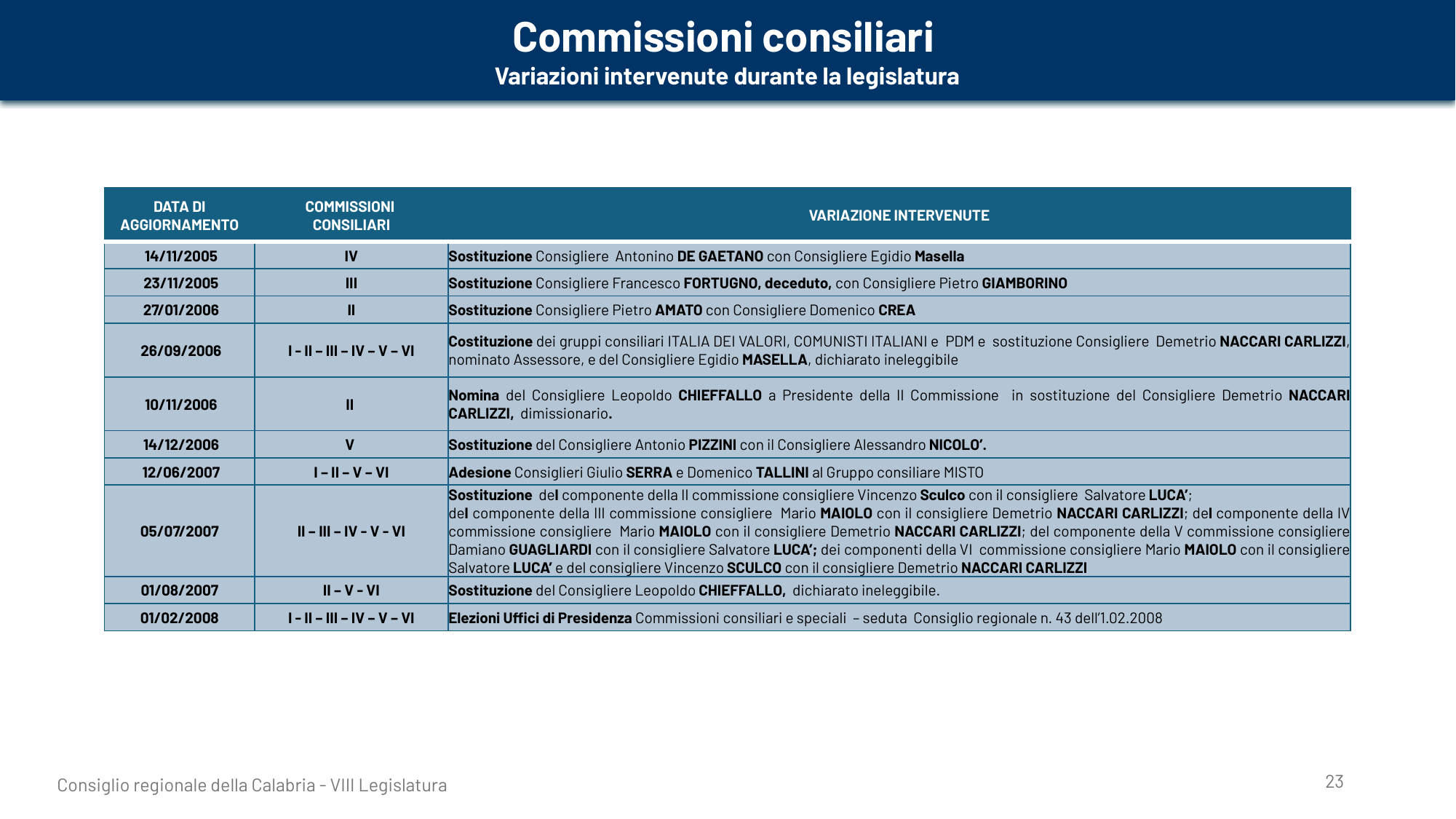

Commissioni consiliari
Variazioni intervenute durante la legislatura
| DATA DI AGGIORNAMENTO | COMMISSIONI CONSILIARI | VARIAZIONE INTERVENUTE |
| --- | --- | --- |
| 14/11/2005 | IV | Sostituzione Consigliere Antonino De Gaetano con Consigliere Egidio Masella |
| 23/11/2005 | III | Sostituzione Consigliere Francesco Fortugno, deceduto, con Consigliere Pietro Giamborino |
| 27/01/2006 | II | Sostituzione Consigliere Pietro Amato con Consigliere Domenico CREA |
| 26/09/2006 | I - II – III – IV – V – VI | Costituzione dei gruppi consiliari ITALIA DEI VALORI, COMUNISTI ITALIANI e PDM e sostituzione Consigliere Demetrio NACCARI CARLIZZI, nominato Assessore, e del Consigliere Egidio MASELLA, dichiarato ineleggibile |
| 10/11/2006 | II | Nomina del Consigliere Leopoldo CHIEFFALLO a Presidente della II Commissione in sostituzione del Consigliere Demetrio NACCARI CARLIZZI, dimissionario. |
| 14/12/2006 | V | Sostituzione del Consigliere Antonio PIZZINI con il Consigliere Alessandro NICOLO’. |
| 12/06/2007 | I – II – V – VI | Adesione Consiglieri Giulio SERRA e Domenico TALLINI al Gruppo consiliare MISTO |
| 05/07/2007 | II – III – IV - V - VI | Sostituzione del componente della II commissione consigliere Vincenzo Sculco con il consigliere Salvatore LUCA’; del componente della III commissione consigliere Mario MAIOLO con il consigliere Demetrio NACCARI CARLIZZI; del componente della IV commissione consigliere Mario MAIOLO con il consigliere Demetrio NACCARI CARLIZZI; del componente della V commissione consigliere Damiano GUAGLIARDI con il consigliere Salvatore LUCA’; dei componenti della VI commissione consigliere Mario MAIOLO con il consigliere Salvatore LUCA’ e del consigliere Vincenzo SCULCO con il consigliere Demetrio NACCARI CARLIZZI |
| 01/08/2007 | II – V - VI | Sostituzione del Consigliere Leopoldo CHIEFFALLO, dichiarato ineleggibile. |
| 01/02/2008 | I - II – III – IV – V – VI | Elezioni Uffici di Presidenza Commissioni consiliari e speciali – seduta Consiglio regionale n. 43 dell’1.02.2008 |
23
Consiglio regionale della Calabria - VIII Legislatura